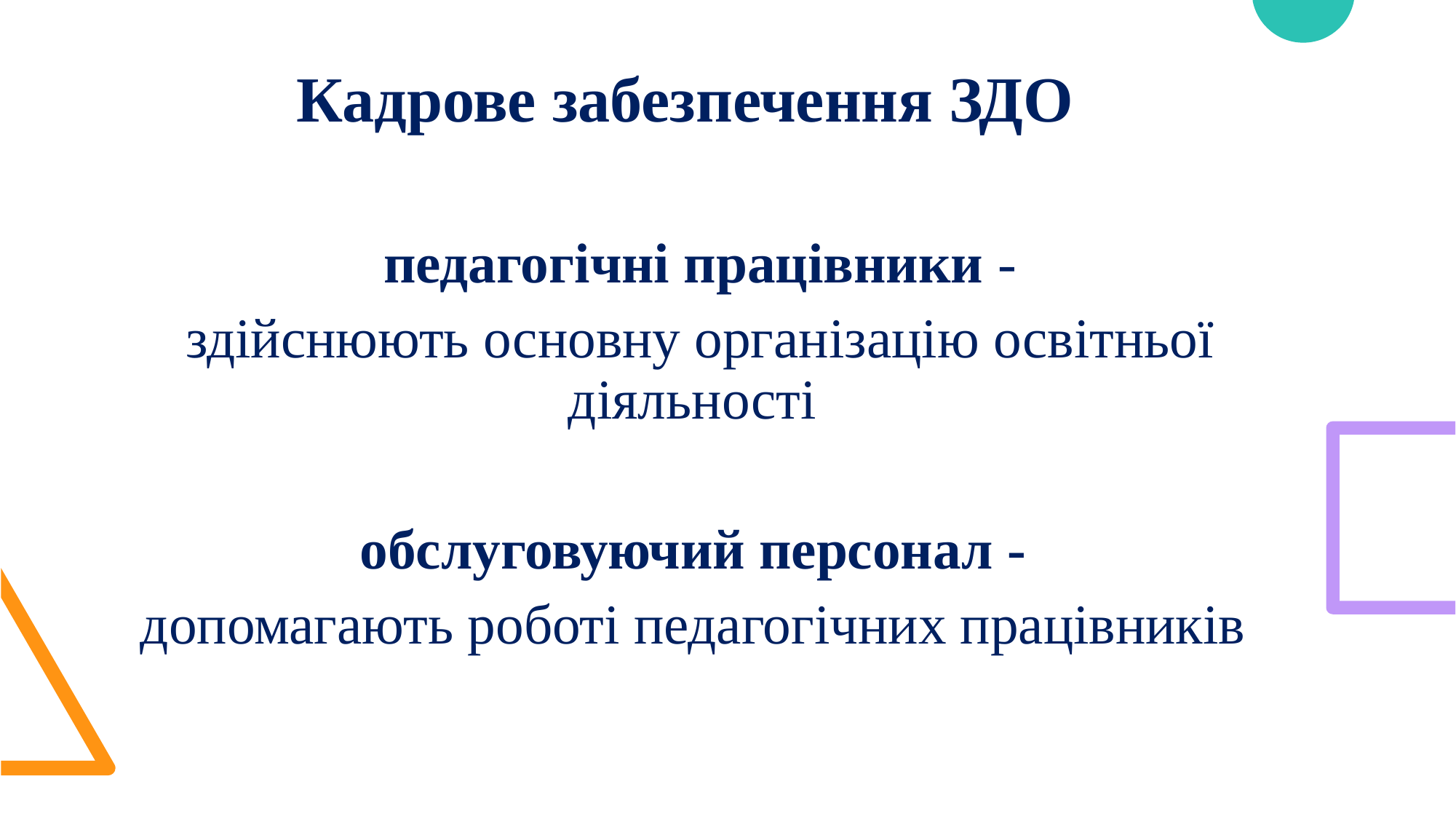

Кадрове забезпечення ЗДО

 педагогічні працівники -
 здійснюють основну організацію освітньої діяльності

обслуговуючий персонал -
 допомагають роботі педагогічних працівників